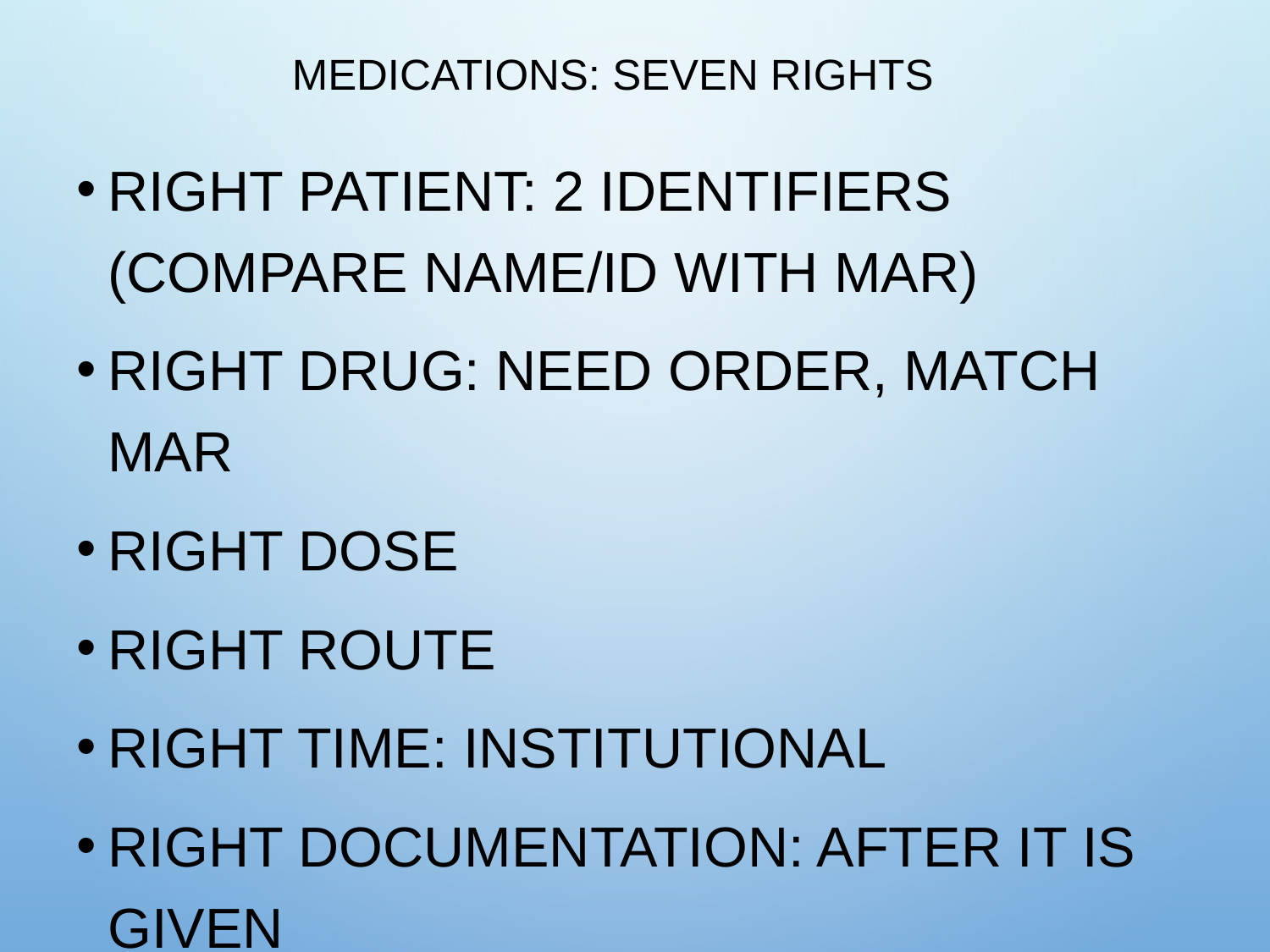

# Medications: Seven Rights
Right patient: 2 identifiers (compare name/ID with MAR)
Right drug: need order, match MAR
Right dose
Right route
Right time: institutional
Right documentation: after it is given
Right to refuse